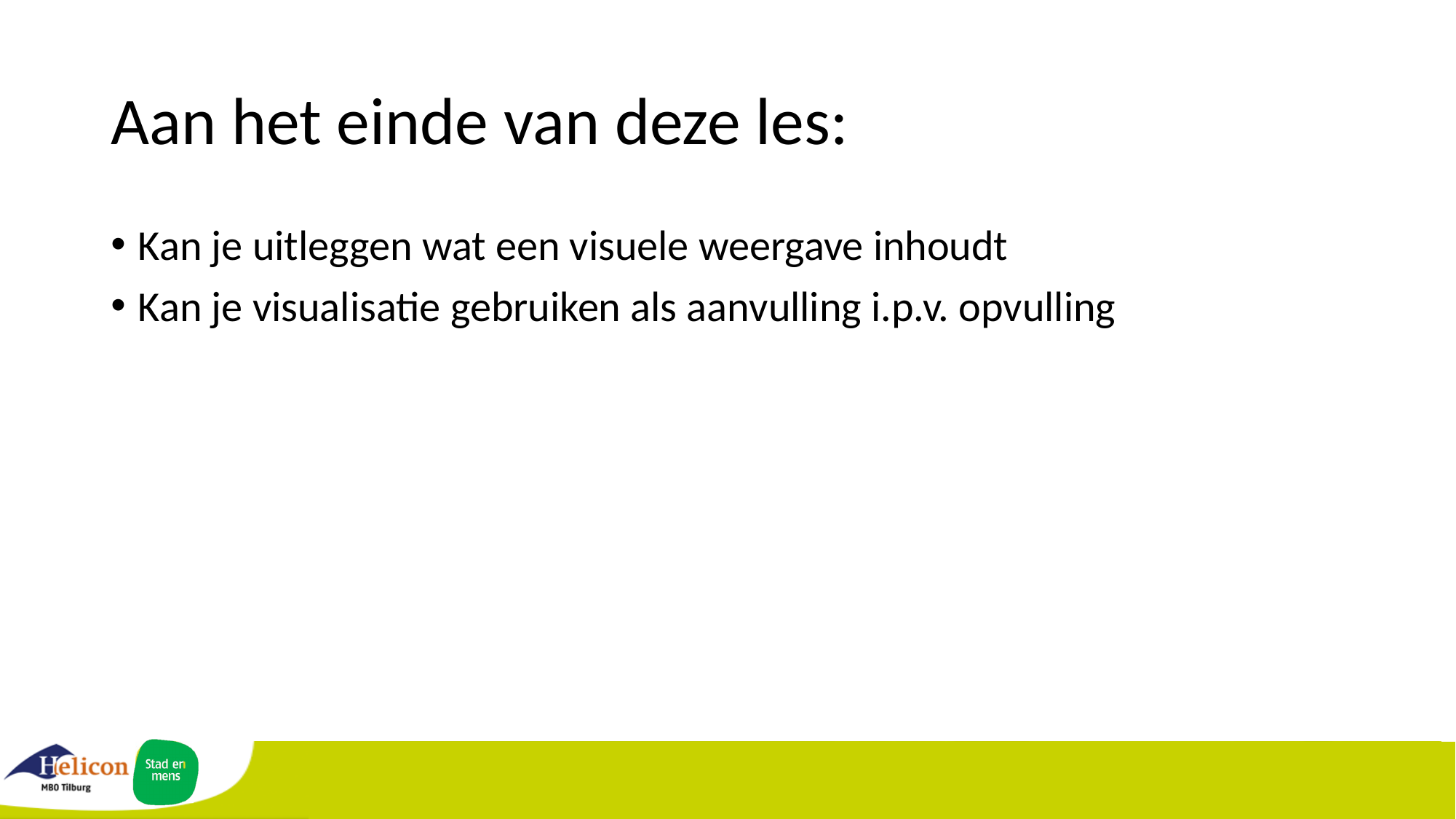

# Aan het einde van deze les:
Kan je uitleggen wat een visuele weergave inhoudt
Kan je visualisatie gebruiken als aanvulling i.p.v. opvulling